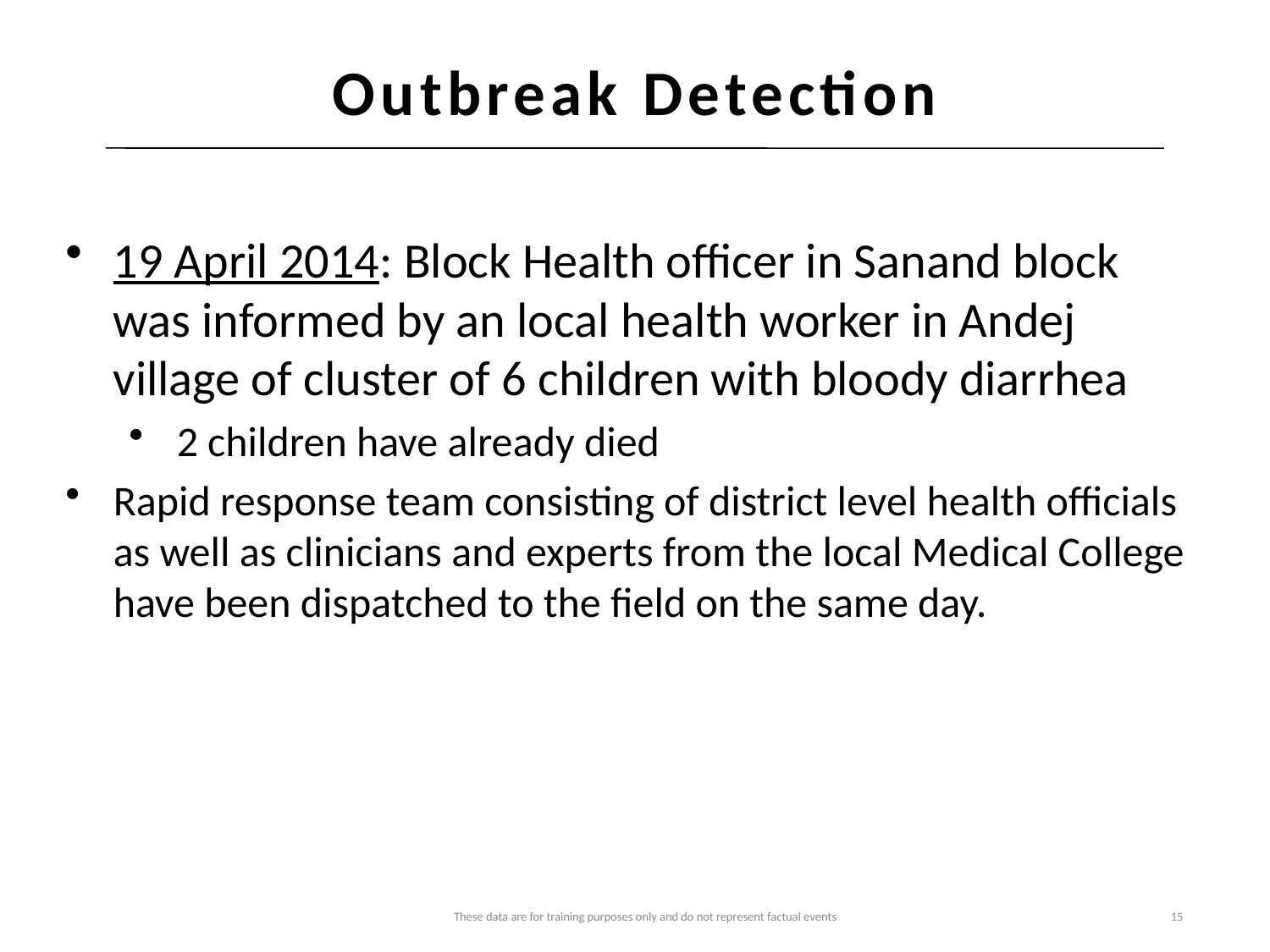

# Outbreak Detection

19 April 2014: Block Health officer in Sanand block was informed by an local health worker in Andej village of cluster of 6 children with bloody diarrhea
2 children have already died
Rapid response team consisting of district level health officials as well as clinicians and experts from the local Medical College have been dispatched to the field on the same day.
These data are for training purposes only and do not represent factual events
15